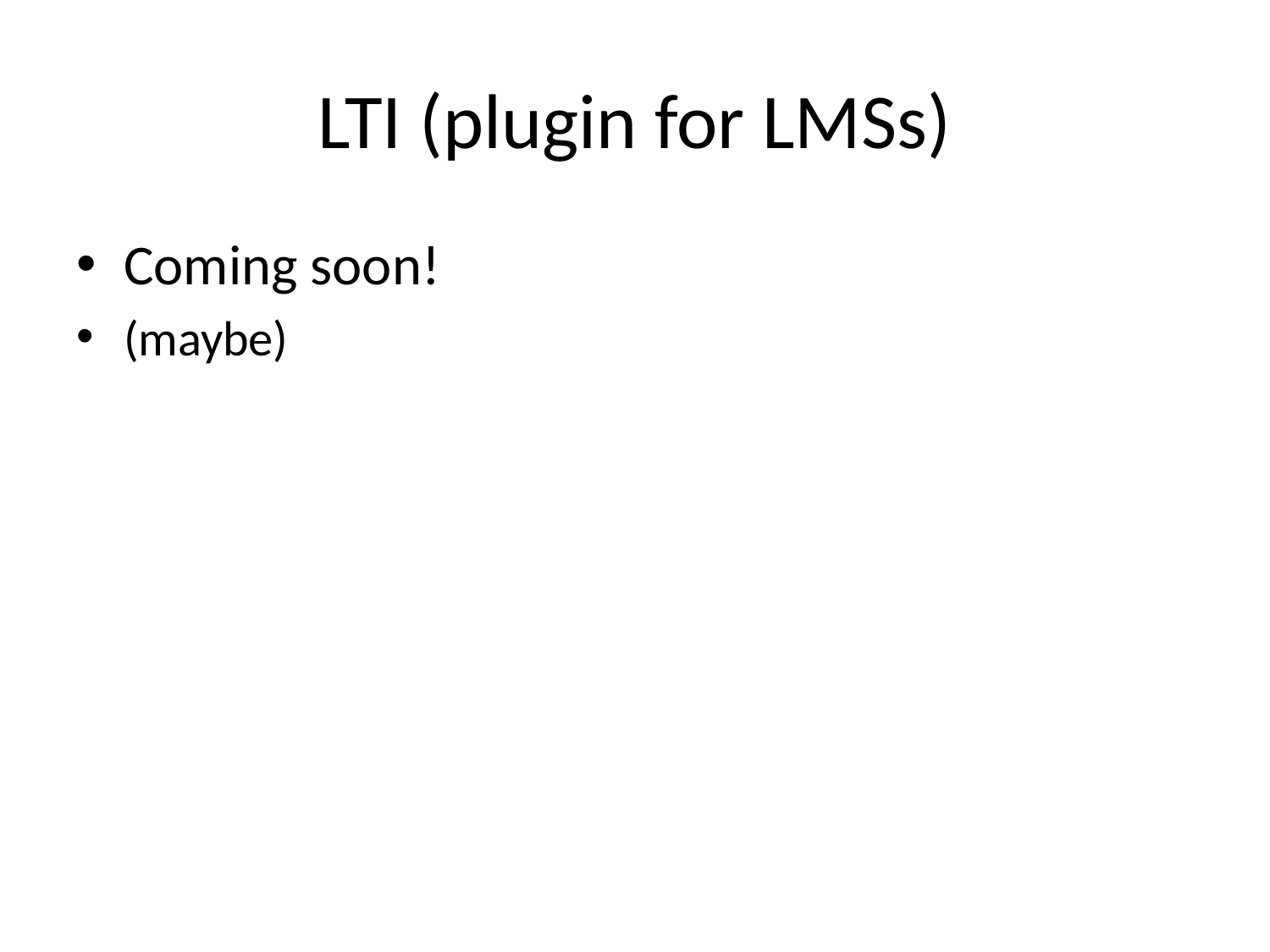

# LTI (plugin for LMSs)
Coming soon!
(maybe)